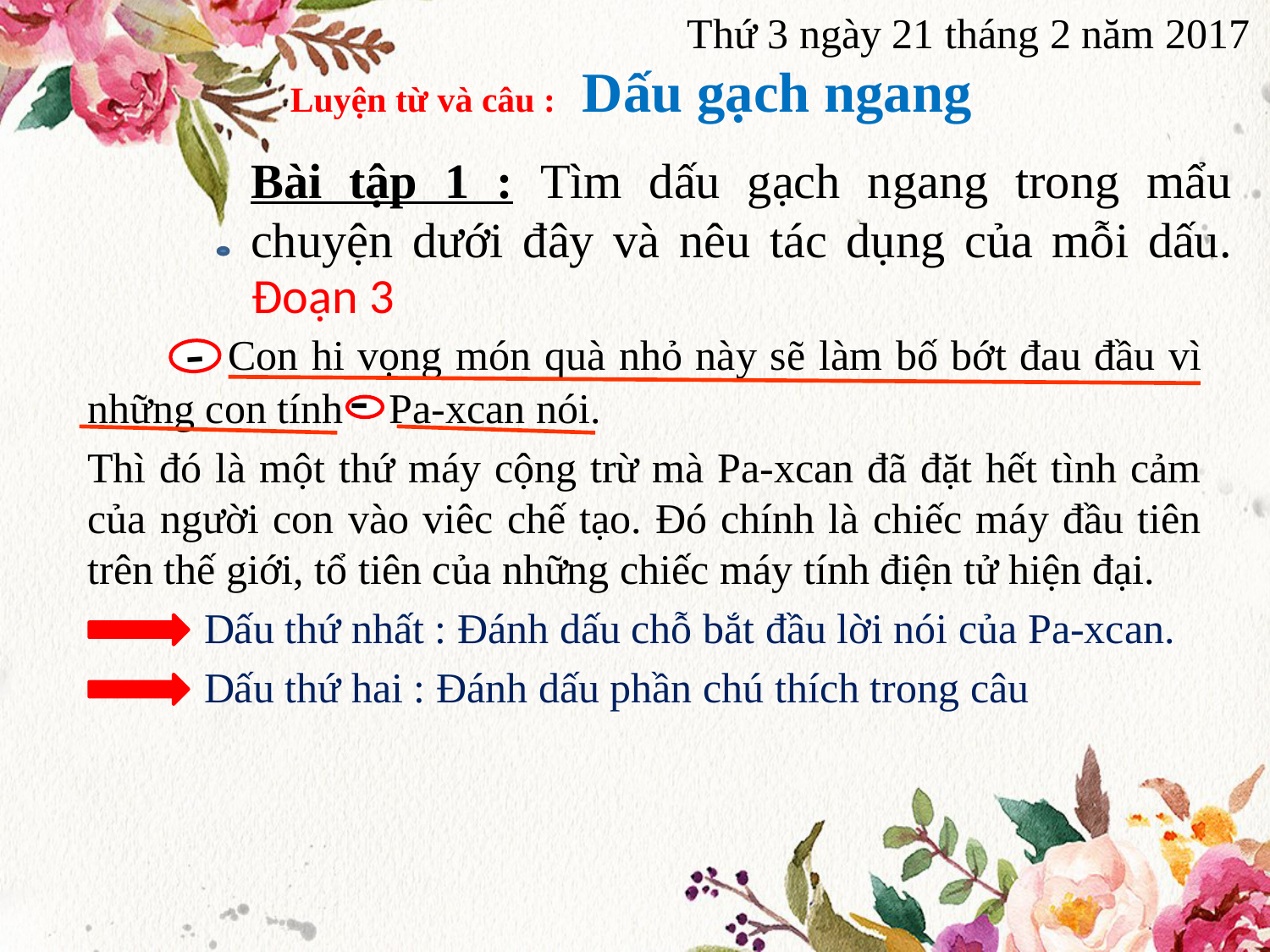

Thứ 3 ngày 21 tháng 2 năm 2017
Luyện từ và câu :   Dấu gạch ngang
# Bài tập 1 : Tìm dấu gạch ngang trong mẩu chuyện dưới đây và nêu tác dụng của mỗi dấu.

 Đoạn 3
	 Con hi vọng món quà nhỏ này sẽ làm bố bớt đau đầu vì những con tính  - Pa-xcan nói.
Thì đó là một thứ máy cộng trừ mà Pa-xcan đã đặt hết tình cảm của người con vào viêc chế tạo. Đó chính là chiếc máy đầu tiên trên thế giới, tổ tiên của những chiếc máy tính điện tử hiện đại.
           Dấu thứ nhất : Đánh dấu chỗ bắt đầu lời nói của Pa-xcan.
           Dấu thứ hai : Đánh dấu phần chú thích trong câu

-

-